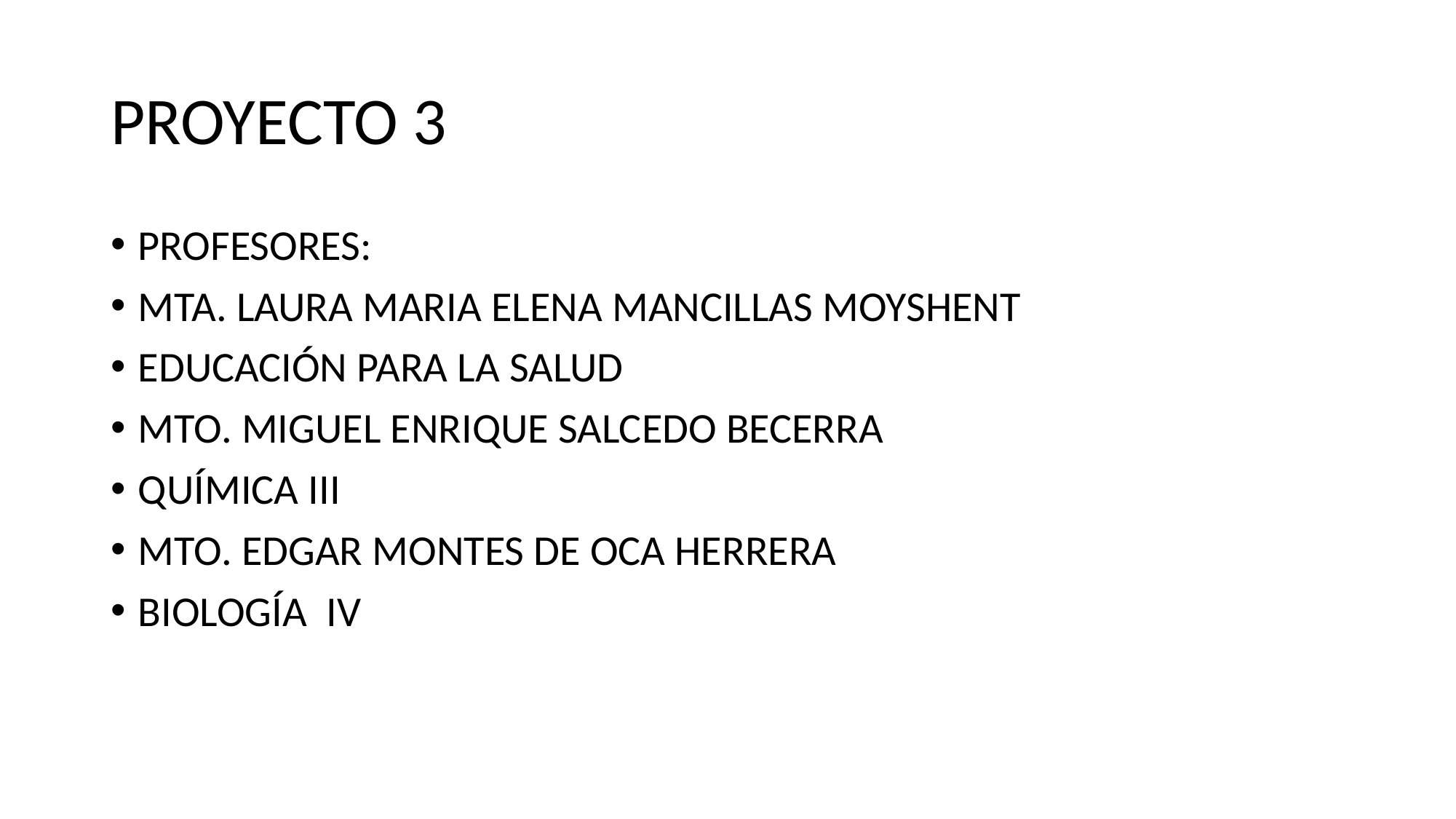

# PROYECTO 3
PROFESORES:
MTA. LAURA MARIA ELENA MANCILLAS MOYSHENT
EDUCACIÓN PARA LA SALUD
MTO. MIGUEL ENRIQUE SALCEDO BECERRA
QUÍMICA III
MTO. EDGAR MONTES DE OCA HERRERA
BIOLOGÍA  IV